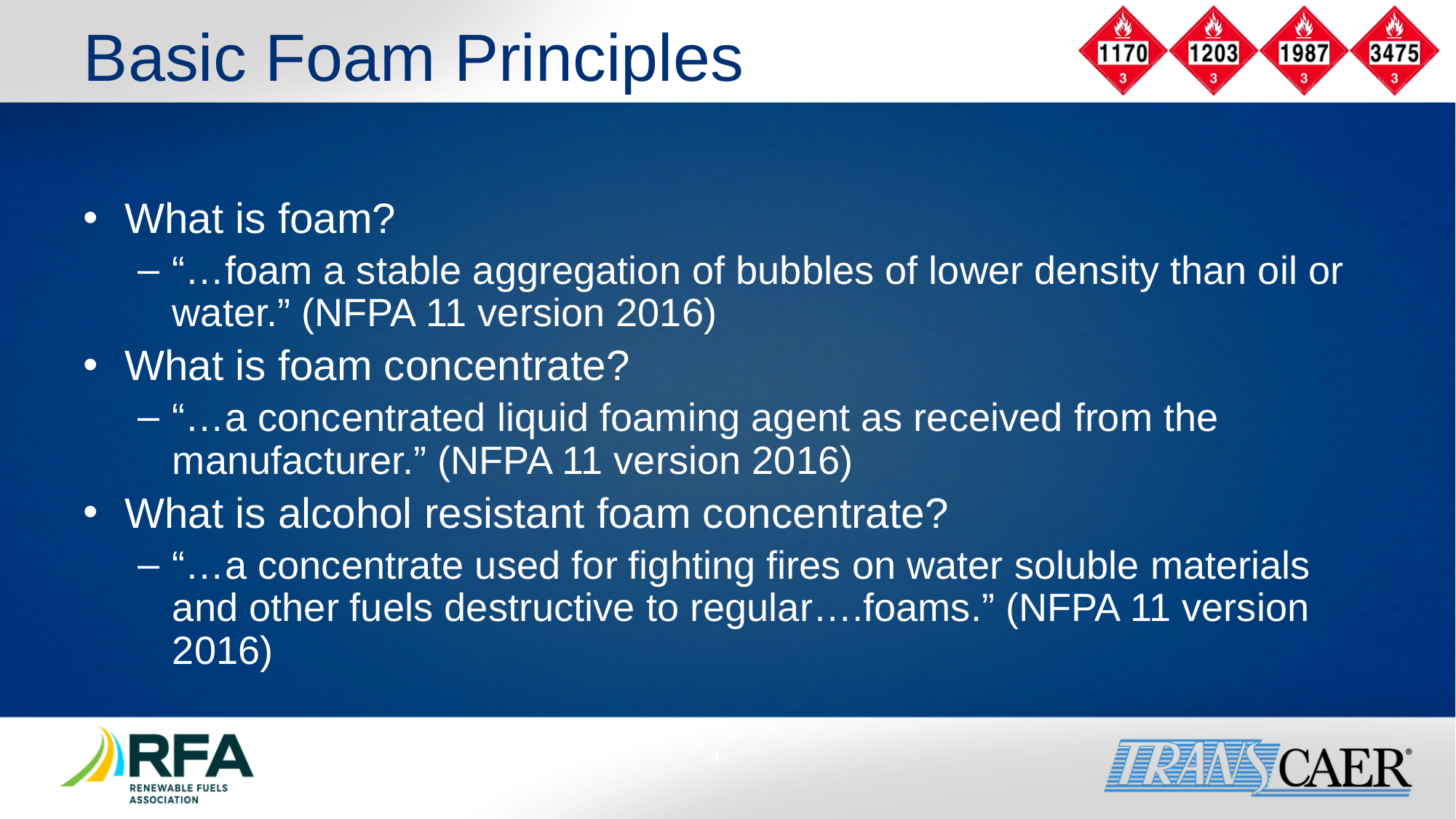

# Basic Foam Principles
What is foam?
“…foam a stable aggregation of bubbles of lower density than oil or water.” (NFPA 11 version 2016)
What is foam concentrate?
“…a concentrated liquid foaming agent as received from the manufacturer.” (NFPA 11 version 2016)
What is alcohol resistant foam concentrate?
“…a concentrate used for fighting fires on water soluble materials and other fuels destructive to regular….foams.” (NFPA 11 version 2016)